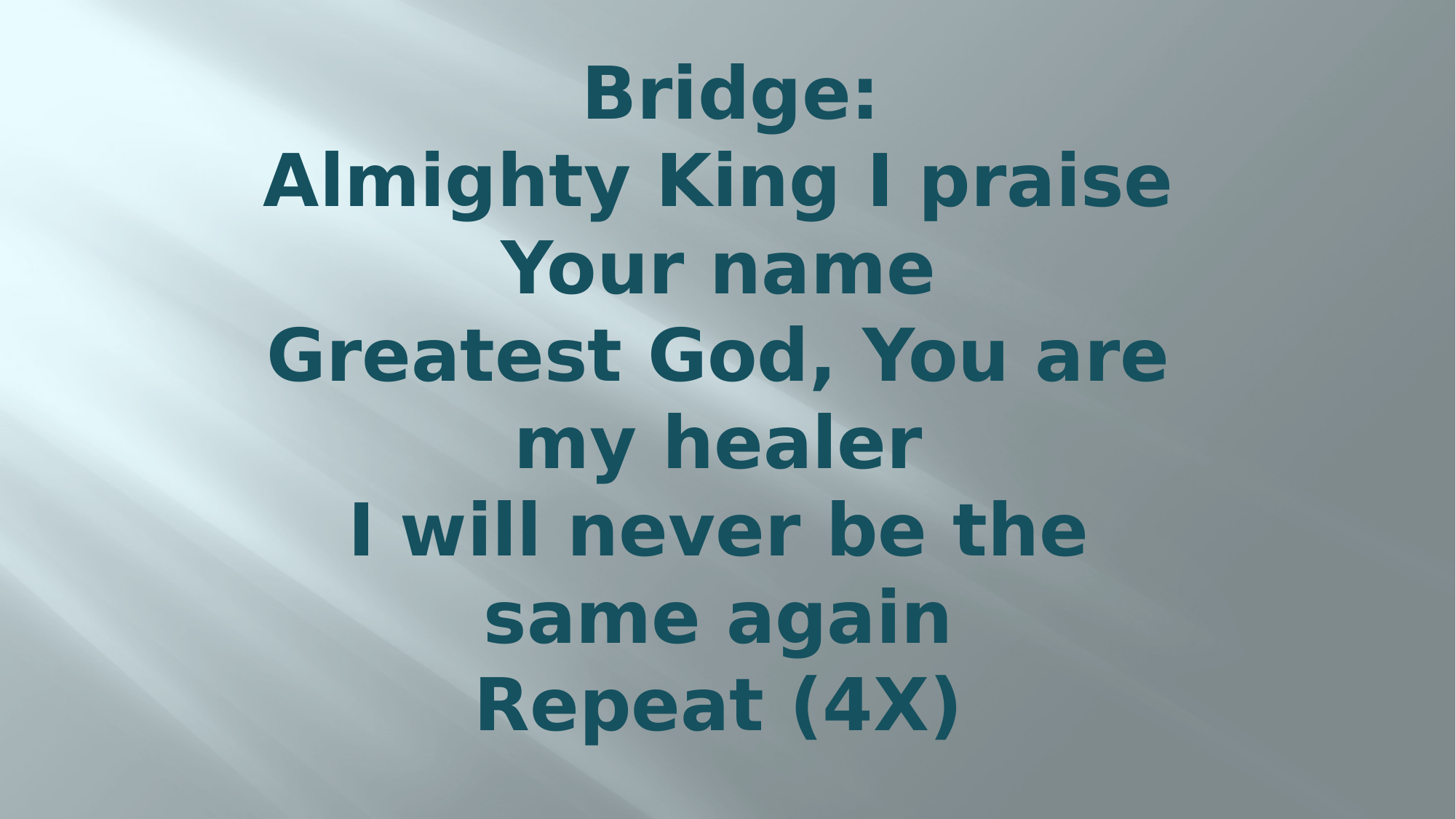

# Bridge: Almighty King I praise Your name Greatest God, You are my healer I will never be the same again Repeat (4X)